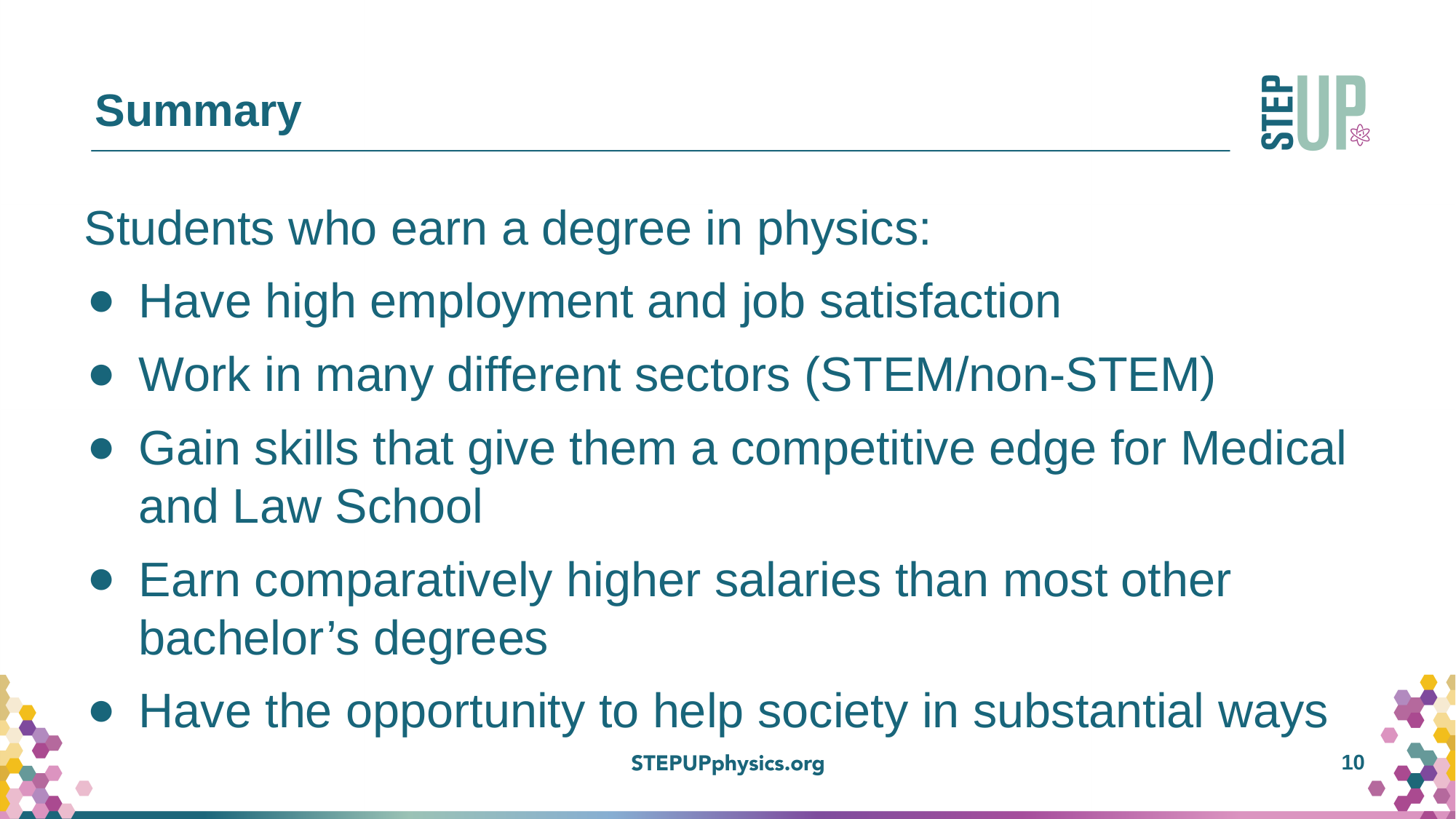

# Summary
Students who earn a degree in physics:
Have high employment and job satisfaction
Work in many different sectors (STEM/non-STEM)
Gain skills that give them a competitive edge for Medical and Law School
Earn comparatively higher salaries than most other bachelor’s degrees
Have the opportunity to help society in substantial ways
10